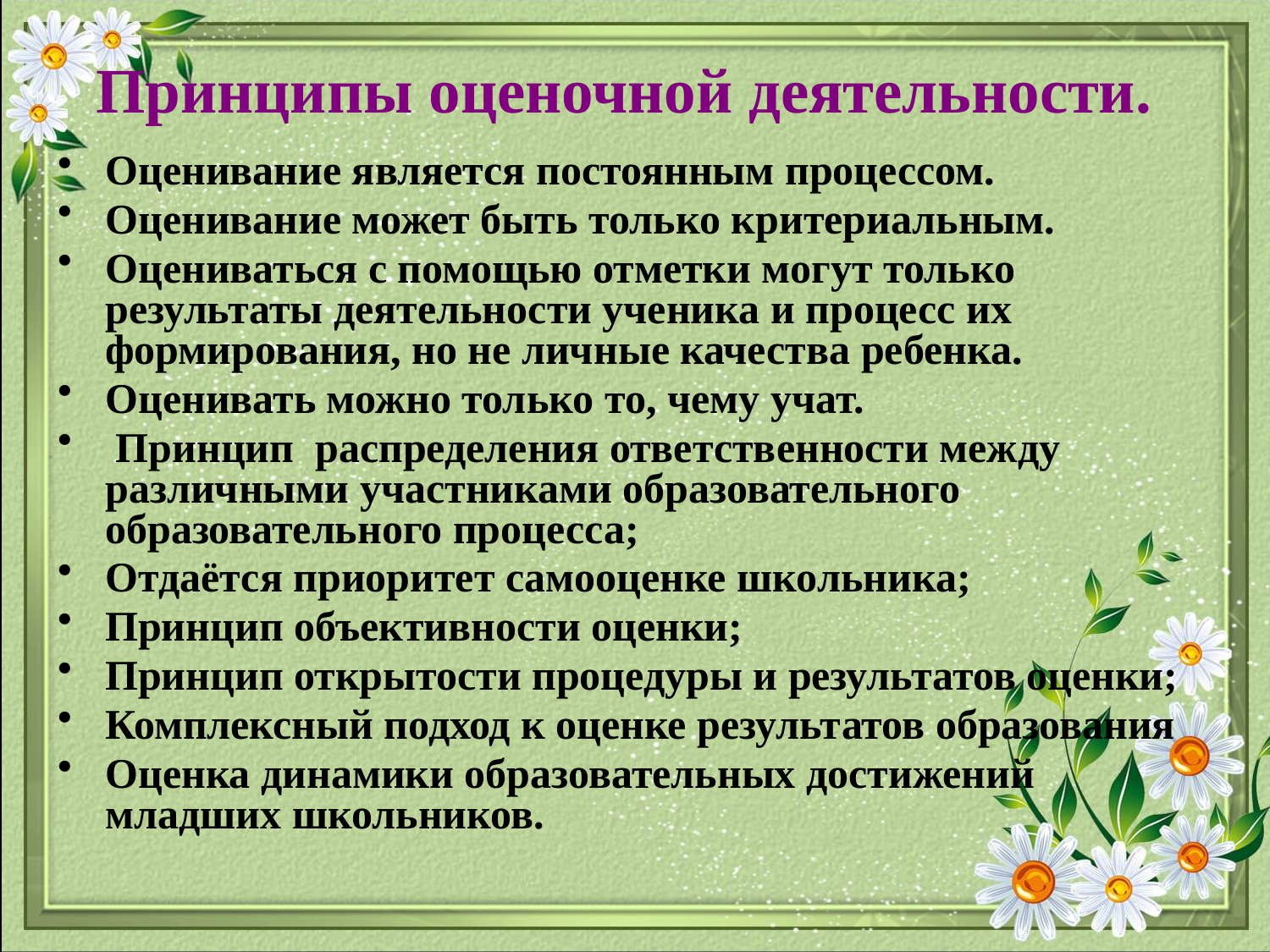

# Принципы оценочной деятельности.
Оценивание является постоянным процессом.
Оценивание может быть только критериальным.
Оцениваться с помощью отметки могут только результаты деятельности ученика и процесс их формирования, но не личные качества ребенка.
Оценивать можно только то, чему учат.
 Принцип  распределения ответственности между различными участниками образовательного образовательного процесса;
Отдаётся приоритет самооценке школьника;
Принцип объективности оценки;
Принцип открытости процедуры и результатов оценки;
Комплексный подход к оценке результатов образования
Оценка динамики образовательных достижений младших школьников.